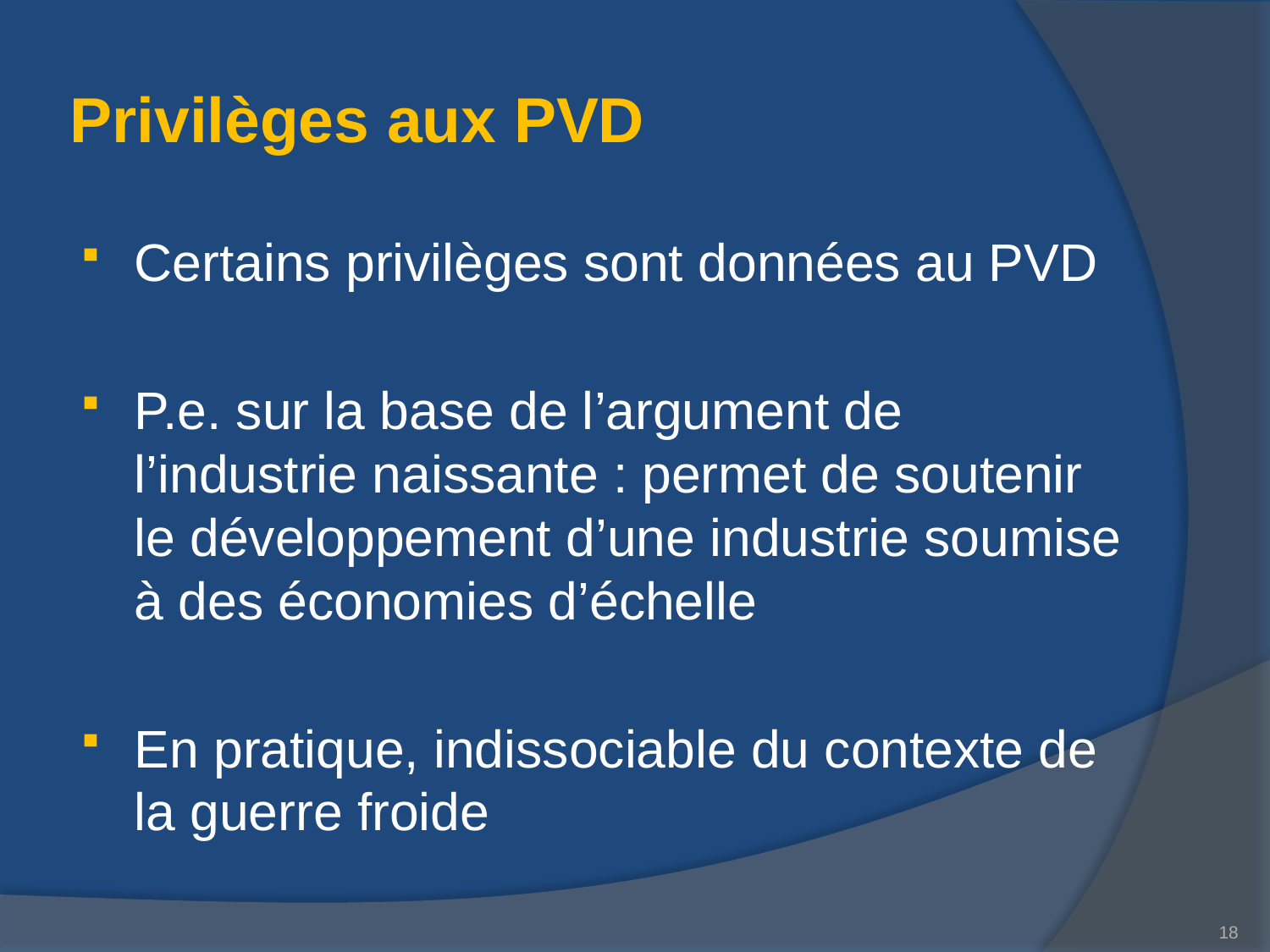

# Privilèges aux PVD
Certains privilèges sont données au PVD

P.e. sur la base de l’argument de l’industrie naissante : permet de soutenir le développement d’une industrie soumise à des économies d’échelle

En pratique, indissociable du contexte de la guerre froide
18